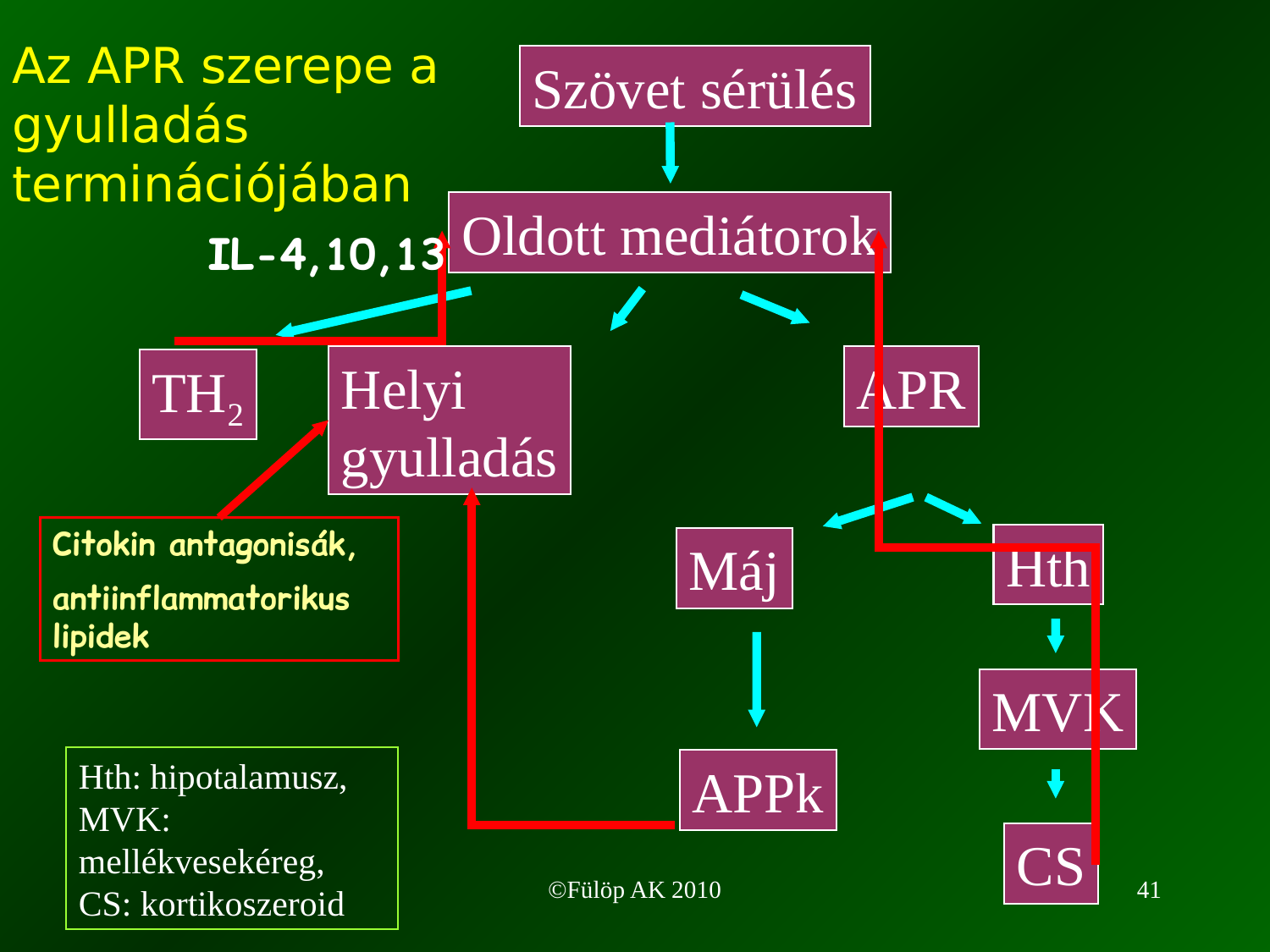

Az APR szerepe a gyulladás terminációjában
Szövet sérülés

Oldott mediátorok

Helyi
gyulladás
APR
TH2
IL-4,10,13
Citokin antagonisák,
antiinflammatorikus lipidek

Hth
Máj

MVK
APPk

CS

Hth: hipotalamusz, MVK: mellékvesekéreg, CS: kortikoszeroid
©Fülöp AK 2010
41